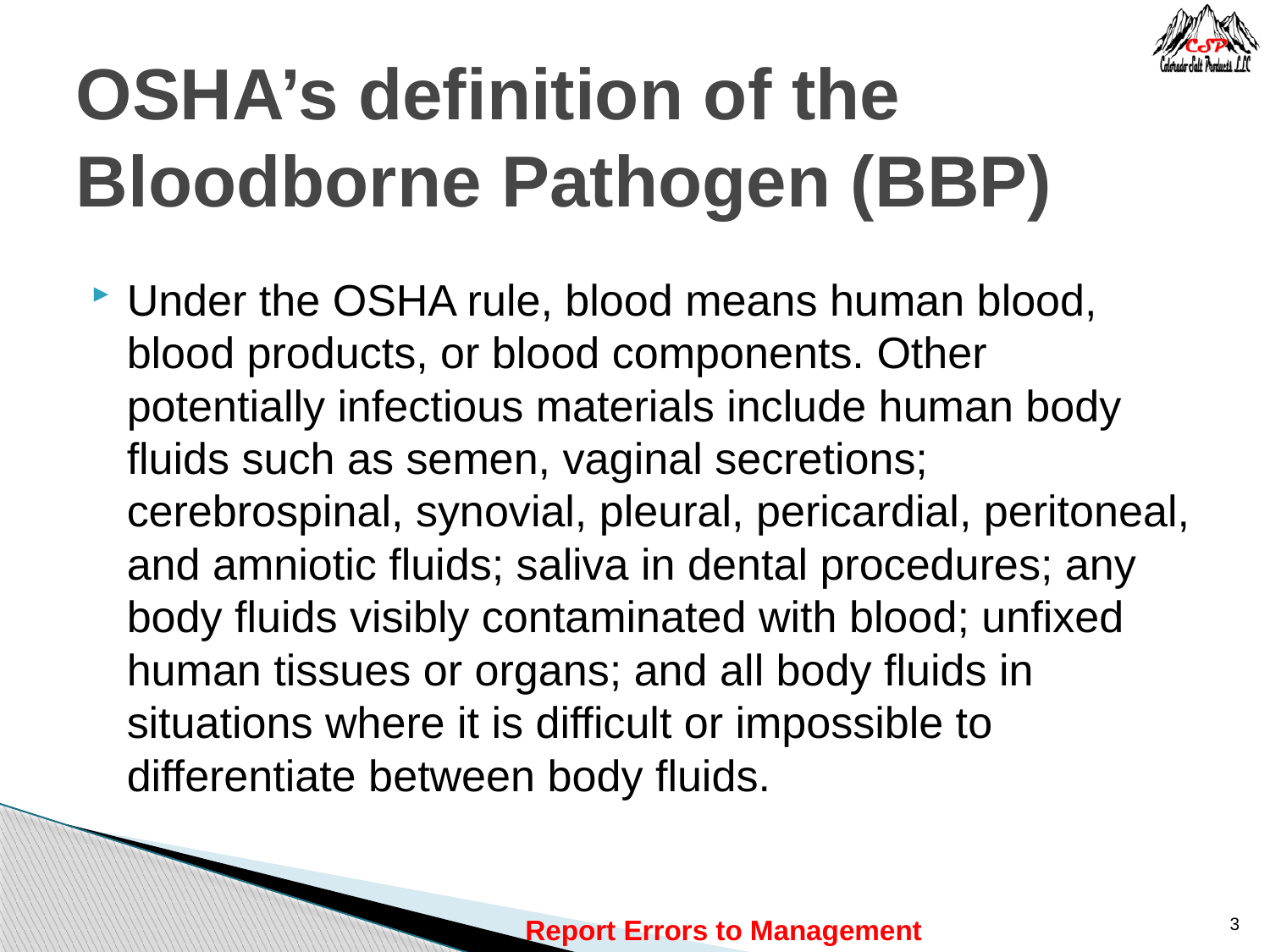

# OSHA’s definition of the Bloodborne Pathogen (BBP)

Under the OSHA rule, blood means human blood, blood products, or blood components. Other potentially infectious materials include human body fluids such as semen, vag­inal secretions; cerebrospinal, synovial, pleural, pericardial, peritoneal, and amniotic fluids; saliva in dental procedures; any body fluids visibly contaminated with blood; unfixed human tissues or organs; and all body fluids in situations where it is difficult or impossible to differentiate between body fluids.

Report Errors to Management
3